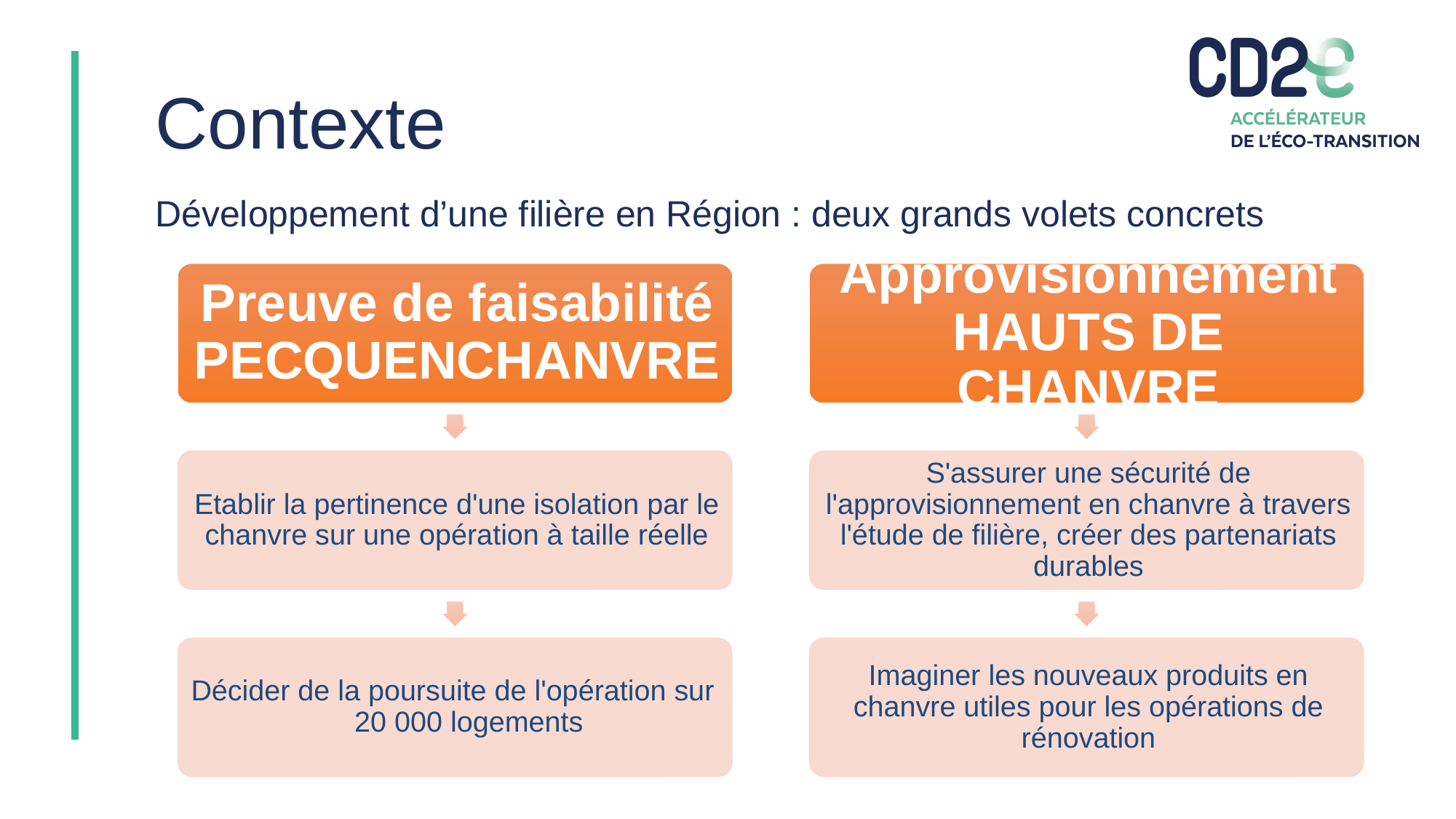

# Contexte
Développement d’une filière en Région : deux grands volets concrets

Preuve de faisabilité PECQUENCHANVRE
Etablir la pertinence d'une isolation par le chanvre sur une opération à taille réelle
Décider de la poursuite de l'opération sur     20 000 logements
Approvisionnement HAUTS DE CHANVRE
S'assurer une sécurité de l'approvisionnement en chanvre à travers l'étude de filière, créer des partenariats durables
Imaginer les nouveaux produits en chanvre utiles pour les opérations de rénovation